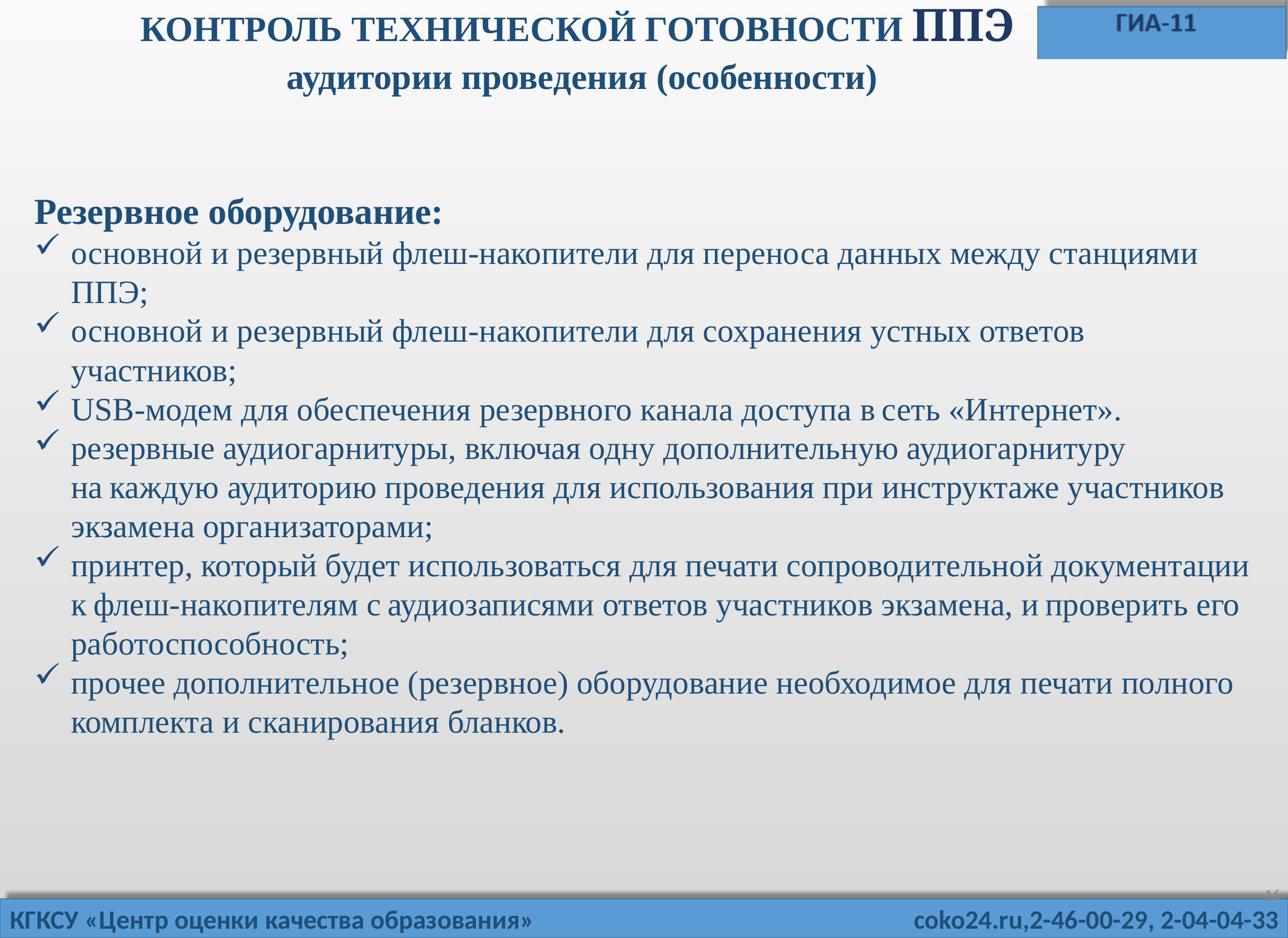

КОНТРОЛЬ ТЕХНИЧЕСКОЙ ГОТОВНОСТИ ППЭ
 аудитории проведения (особенности)
Резервное оборудование:
основной и резервный флеш-накопители для переноса данных между станциями ППЭ;
основной и резервный флеш-накопители для сохранения устных ответов участников;
USB-модем для обеспечения резервного канала доступа в сеть «Интернет».
резервные аудиогарнитуры, включая одну дополнительную аудиогарнитуру на каждую аудиторию проведения для использования при инструктаже участников экзамена организаторами;
принтер, который будет использоваться для печати сопроводительной документации к флеш-накопителям с аудиозаписями ответов участников экзамена, и проверить его работоспособность;
прочее дополнительное (резервное) оборудование необходимое для печати полного комплекта и сканирования бланков.
16